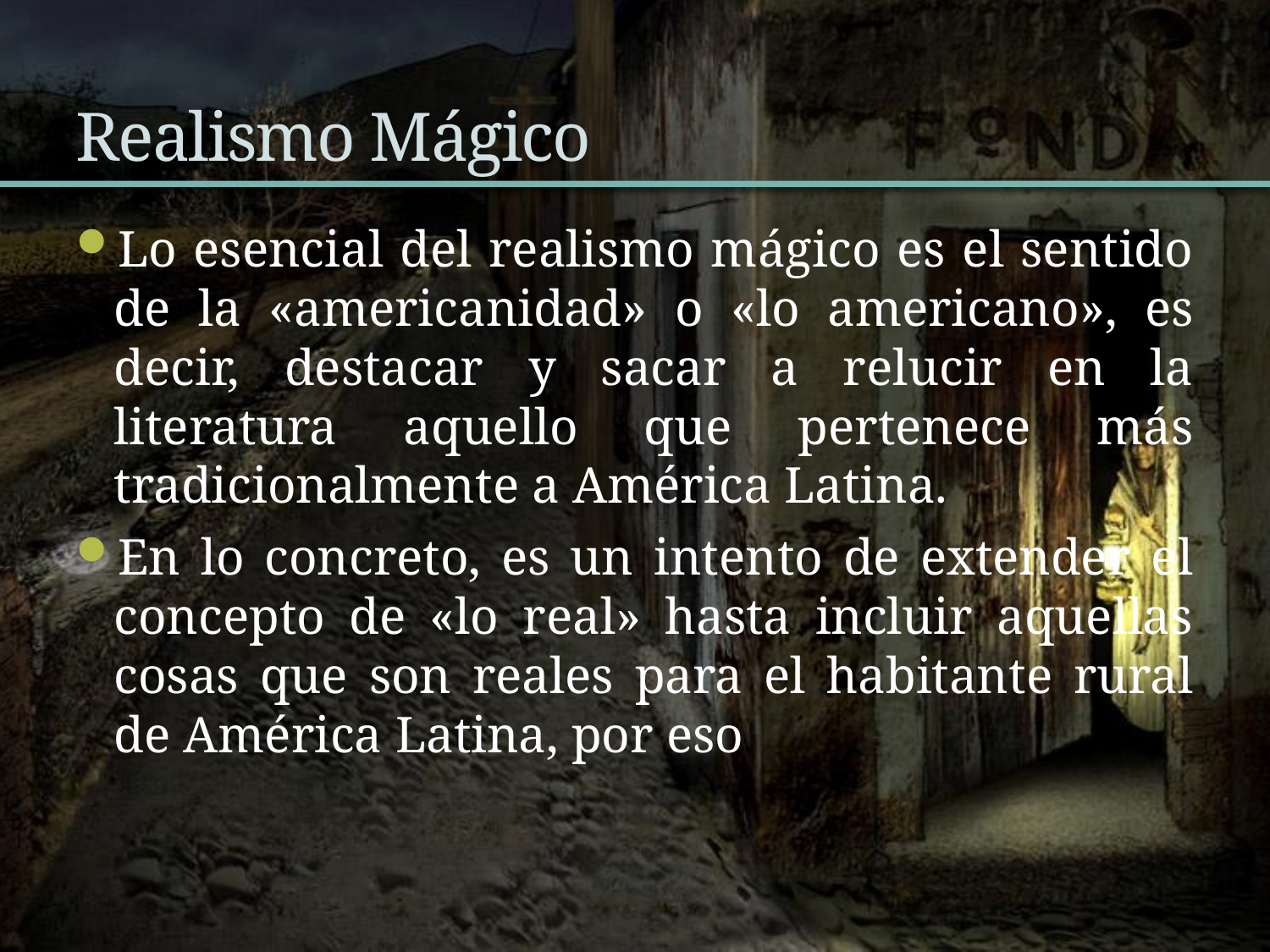

# Realismo Mágico
Lo esencial del realismo mágico es el sentido de la «americanidad» o «lo americano», es decir, destacar y sacar a relucir en la literatura aquello que pertenece más tradicionalmente a América Latina.
En lo concreto, es un intento de extender el concepto de «lo real» hasta incluir aquellas cosas que son reales para el habitante rural de América Latina, por eso